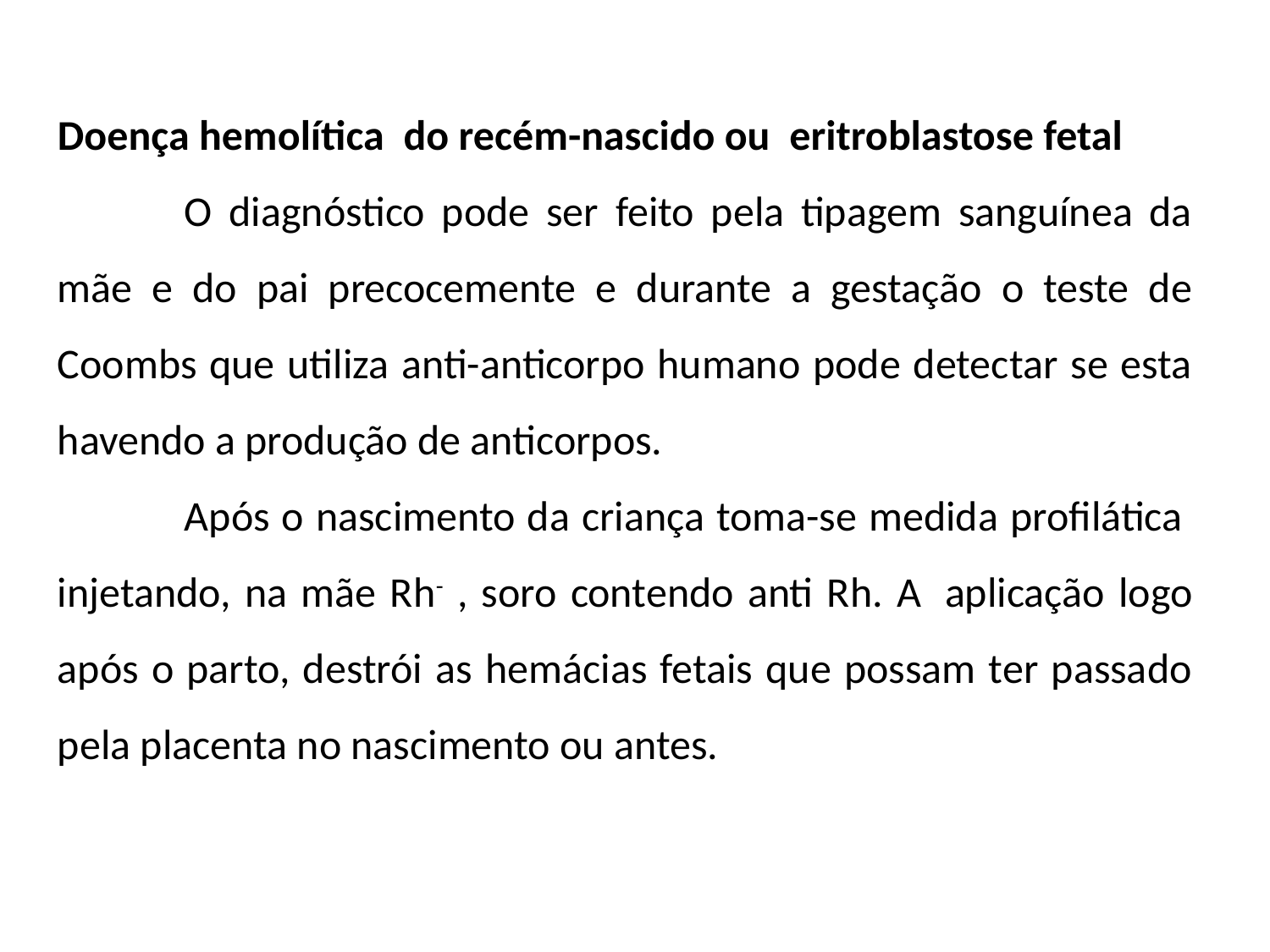

Doença hemolítica  do recém-nascido ou  eritroblastose fetal
	O diagnóstico pode ser feito pela tipagem sanguínea da mãe e do pai precocemente e durante a gestação o teste de Coombs que utiliza anti-anticorpo humano pode detectar se esta havendo a produção de anticorpos.
	Após o nascimento da criança toma-se medida profilática  injetando, na mãe Rh- , soro contendo anti Rh. A  aplicação logo após o parto, destrói as hemácias fetais que possam ter passado pela placenta no nascimento ou antes.